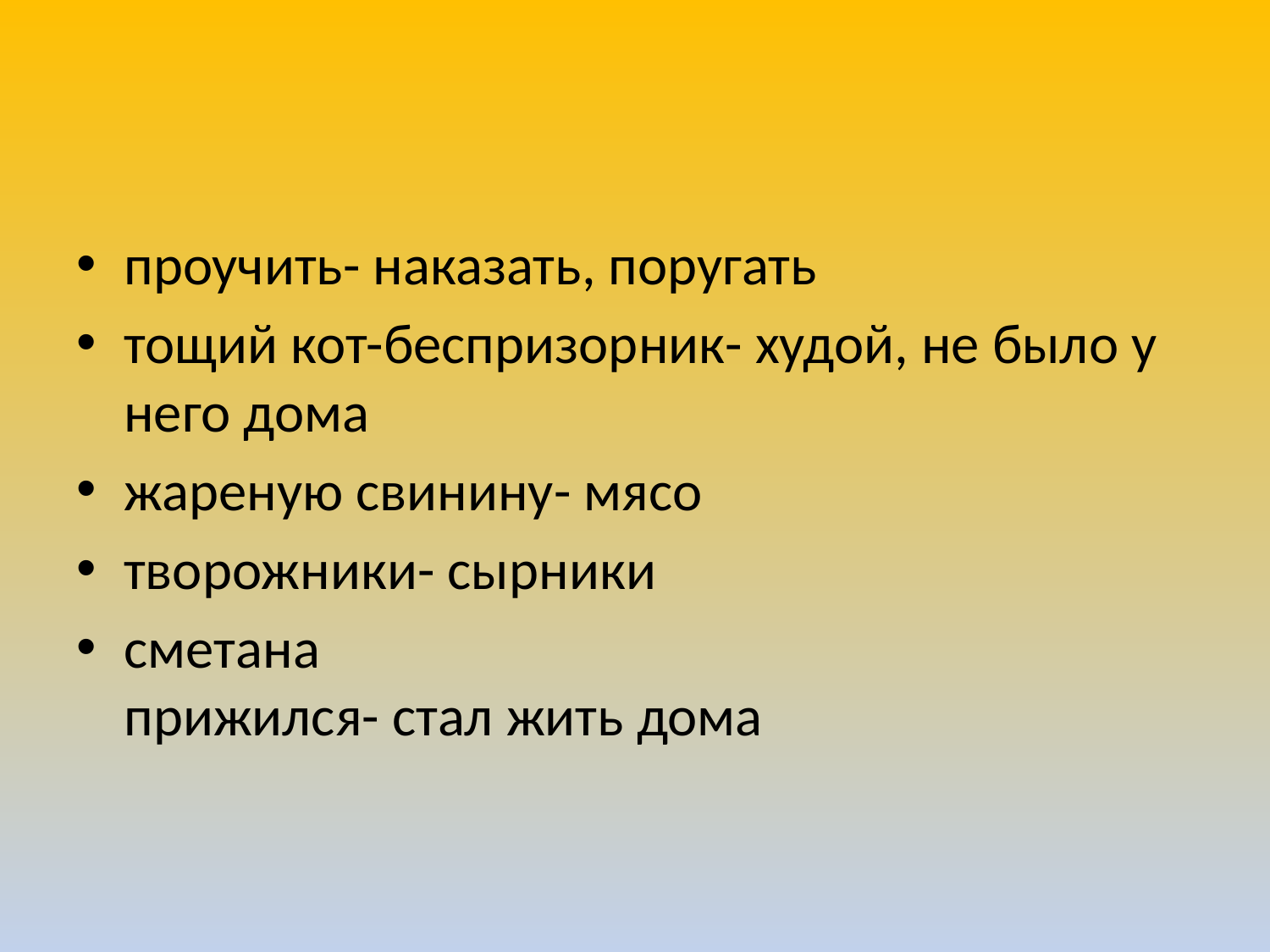

#
проучить- наказать, поругать
тощий кот-беспризорник- худой, не было у него дома
жареную свинину- мясо
творожники- сырники
сметана
прижился- стал жить дома